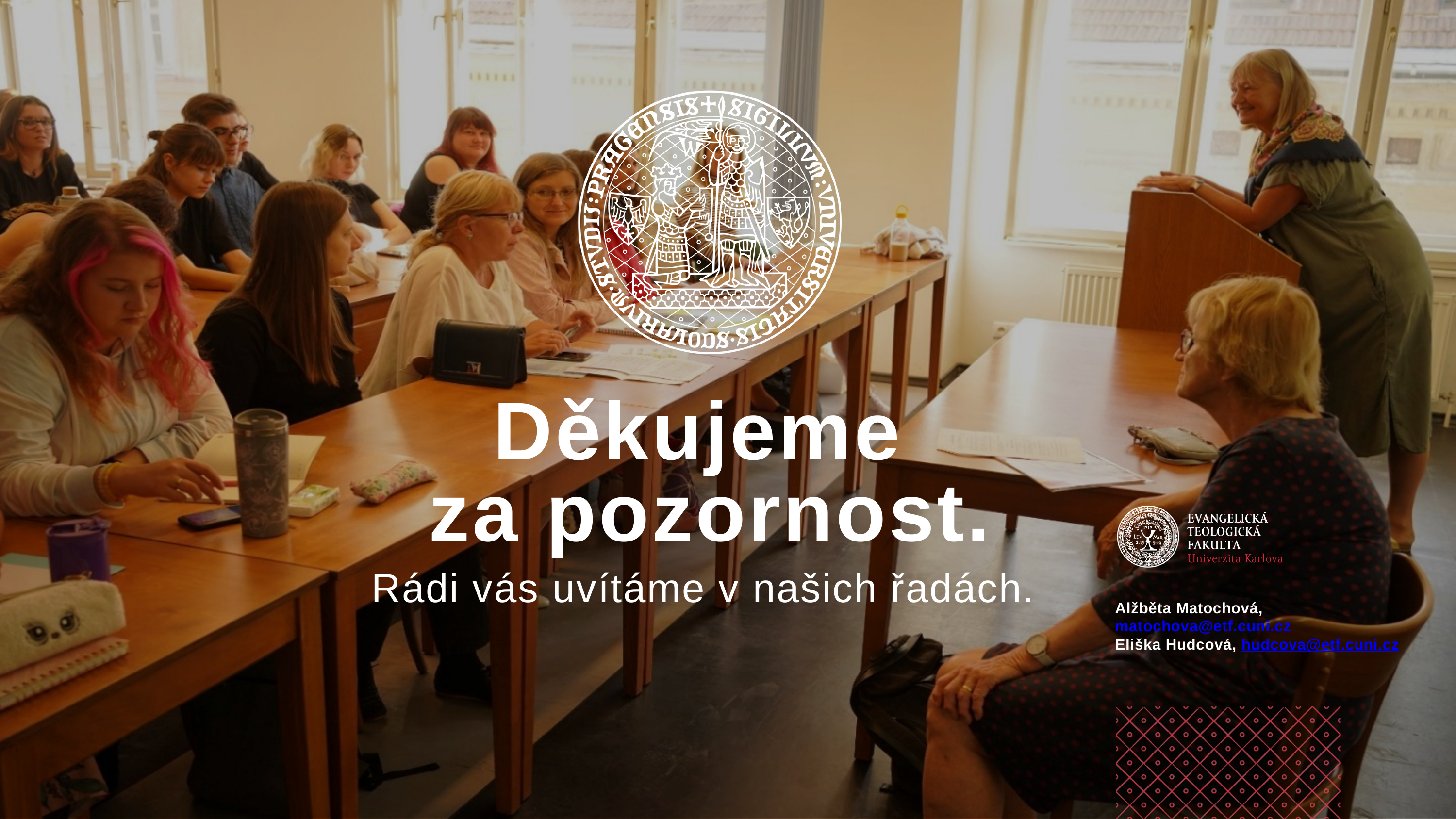

Děkujeme
za pozornost.
Rádi vás uvítáme v našich řadách.

Alžběta Matochová, matochova@etf.cuni.cz
Eliška Hudcová, hudcova@etf.cuni.cz